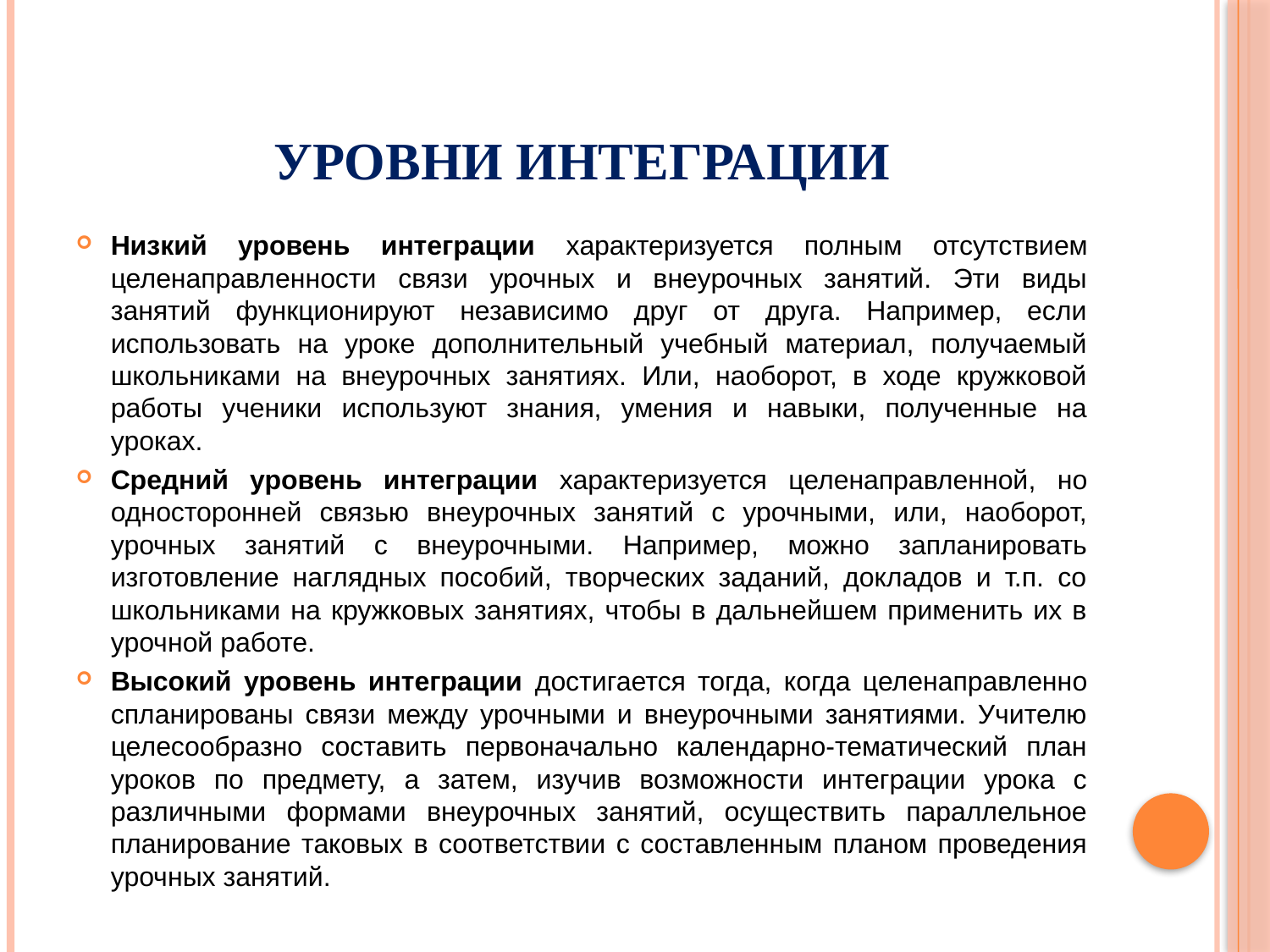

# Уровни интеграции
Низкий уровень интеграции характеризуется полным отсутствием целенаправленности связи урочных и внеурочных занятий. Эти виды занятий функционируют независимо друг от друга. Например, если использовать на уроке дополнительный учебный материал, получаемый школьниками на внеурочных занятиях. Или, наоборот, в ходе кружковой работы ученики используют знания, умения и навыки, полученные на уроках.
Средний уровень интеграции характеризуется целенаправленной, но односторонней связью внеурочных занятий с урочными, или, наоборот, урочных занятий с внеурочными. Например, можно запланировать изготовление наглядных пособий, творческих заданий, докладов и т.п. со школьниками на кружковых занятиях, чтобы в дальнейшем применить их в урочной работе.
Высокий уровень интеграции достигается тогда, когда целенаправленно спланированы связи между урочными и внеурочными занятиями. Учителю целесообразно составить первоначально календарно-тематический план уроков по предмету, а затем, изучив возможности интеграции урока с различными формами внеурочных занятий, осуществить параллельное планирование таковых в соответствии с составленным планом проведения урочных занятий.